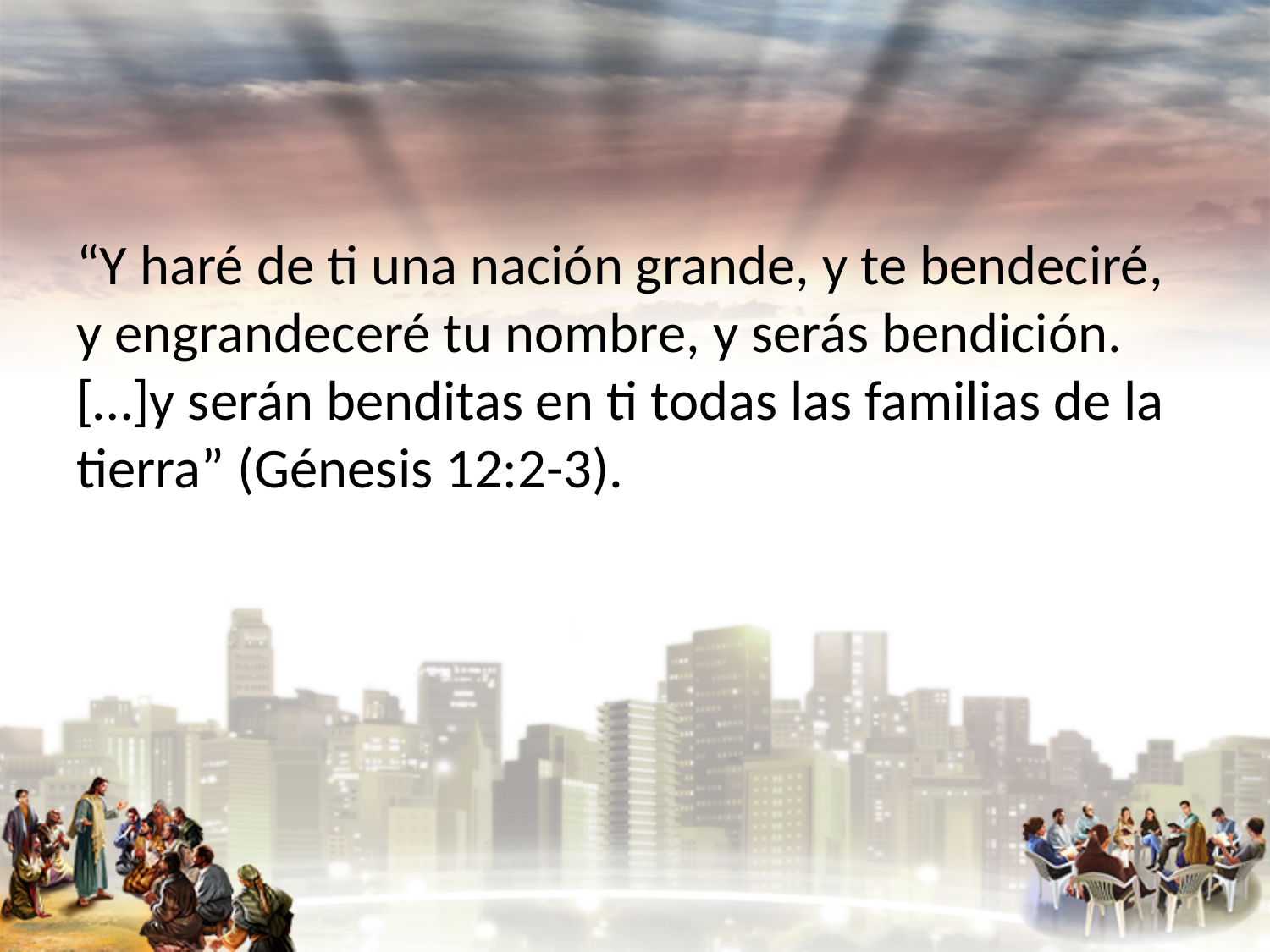

#
“Y haré de ti una nación grande, y te bendeciré, y engrandeceré tu nombre, y serás bendición. […]y serán benditas en ti todas las familias de la tierra” (Génesis 12:2-3).